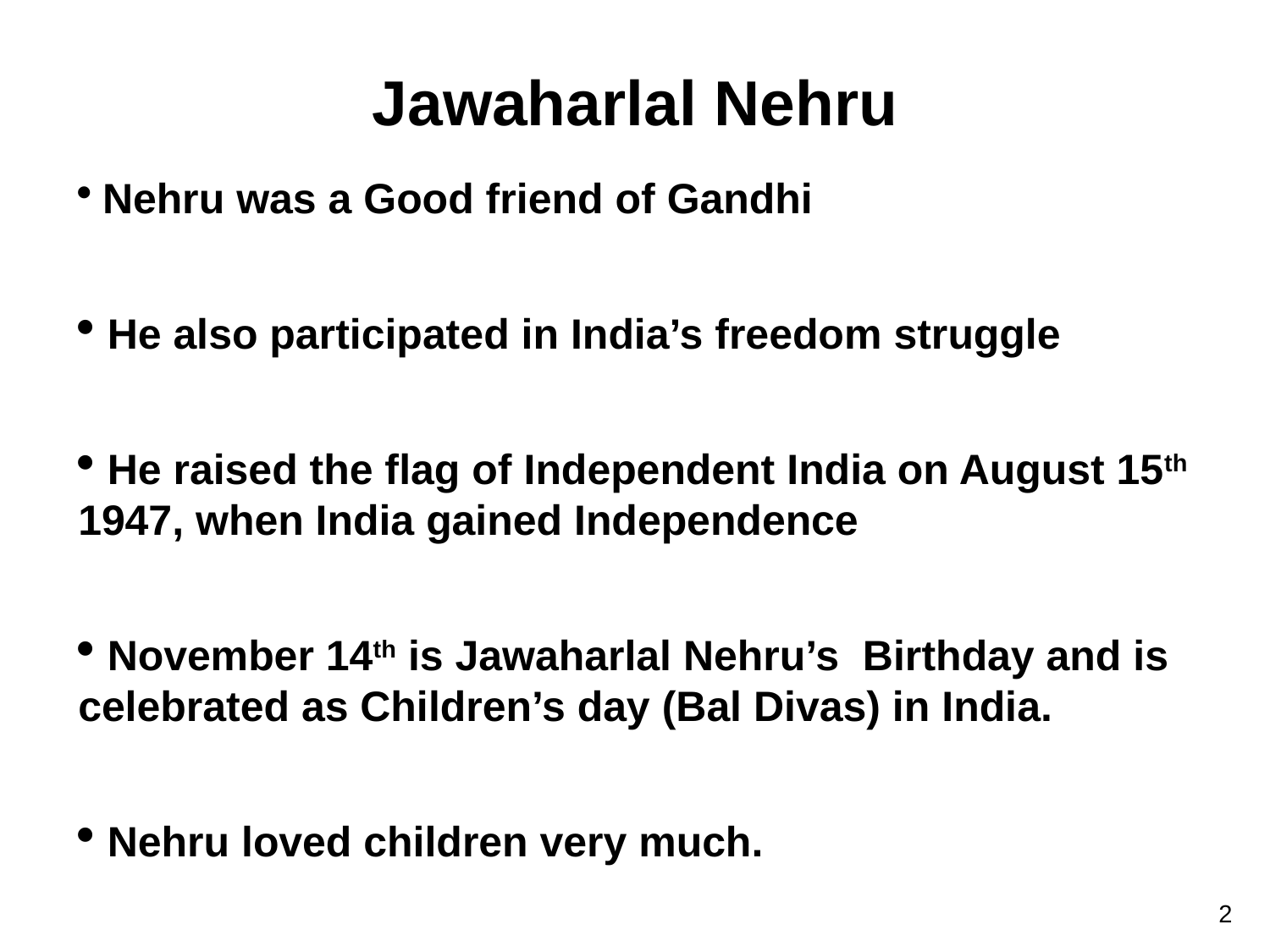

# Jawaharlal Nehru
 Nehru was a Good friend of Gandhi

 He also participated in India’s freedom struggle

 He raised the flag of Independent India on August 15th 1947, when India gained Independence

 November 14th is Jawaharlal Nehru’s  Birthday and is celebrated as Children’s day (Bal Divas) in India.

 Nehru loved children very much.

2